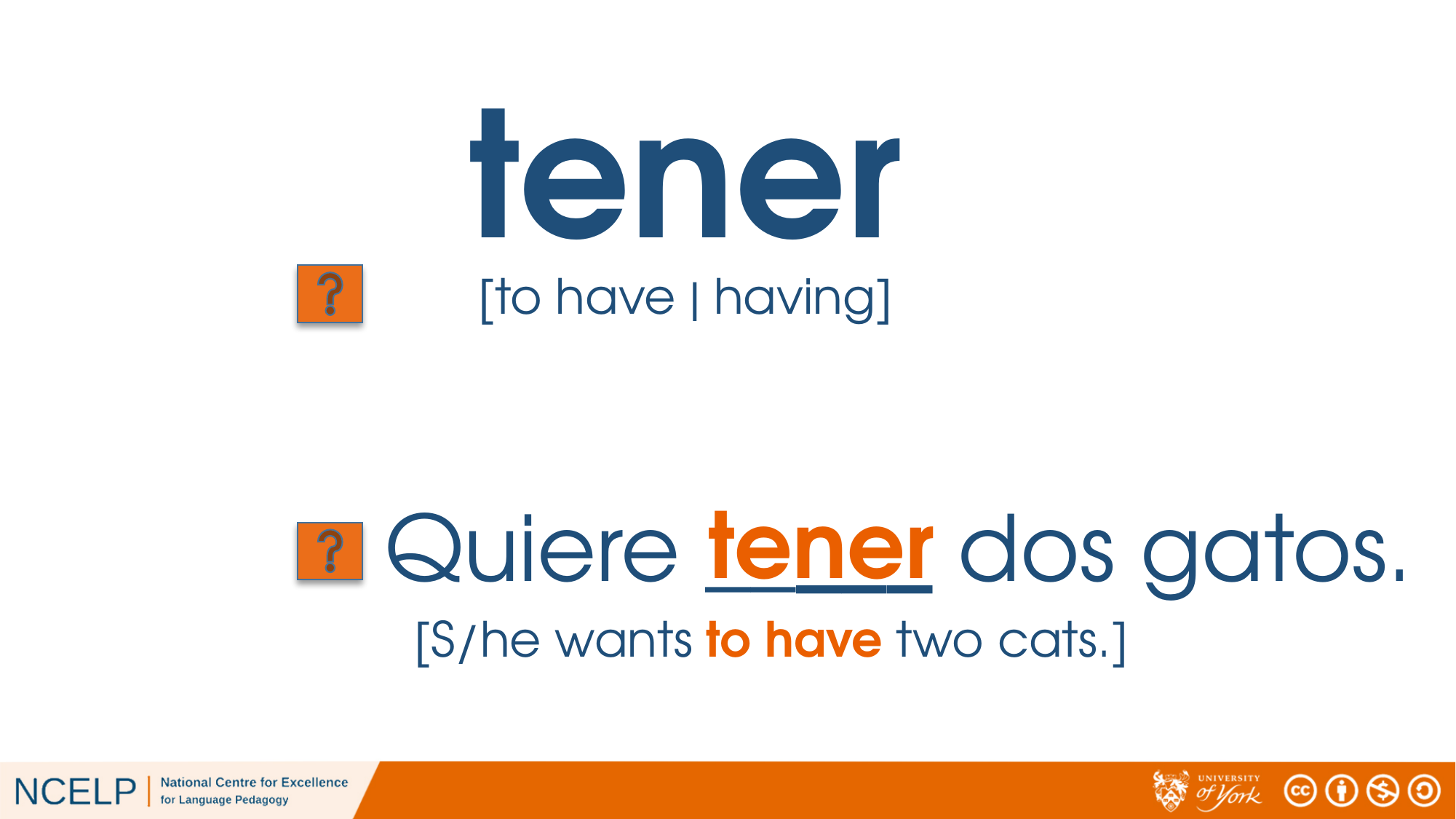

tener
[to have | having]

tener
Quiere _____ dos gatos.

[S/he wants to have two cats.]